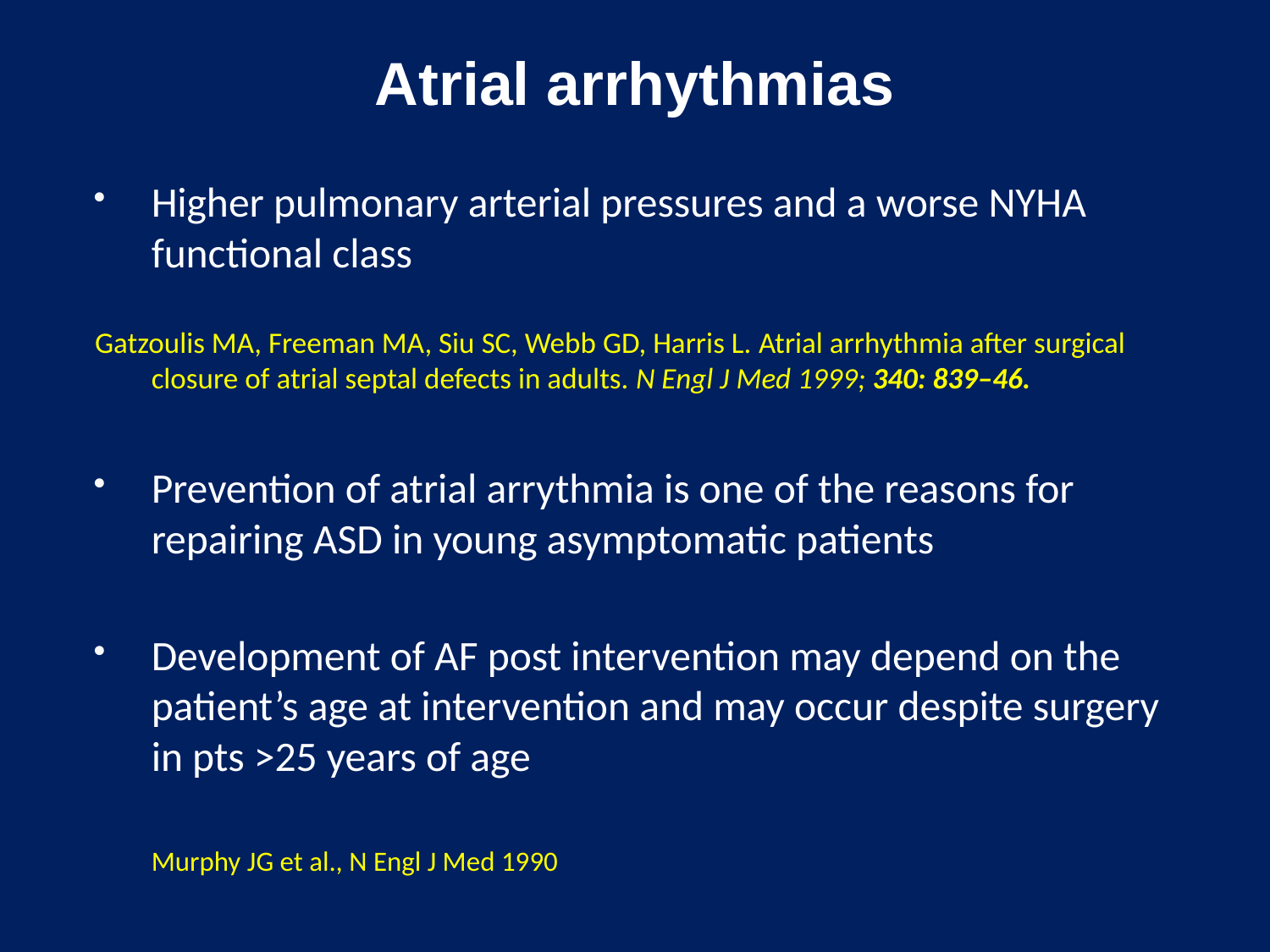

# Atrial arrhythmias
Higher pulmonary arterial pressures and a worse NYHA functional class

Gatzoulis MA, Freeman MA, Siu SC, Webb GD, Harris L. Atrial arrhythmia after surgical closure of atrial septal defects in adults. N Engl J Med 1999; 340: 839–46.

Prevention of atrial arrythmia is one of the reasons for repairing ASD in young asymptomatic patients

Development of AF post intervention may depend on the patient’s age at intervention and may occur despite surgery in pts >25 years of age

						Murphy JG et al., N Engl J Med 1990